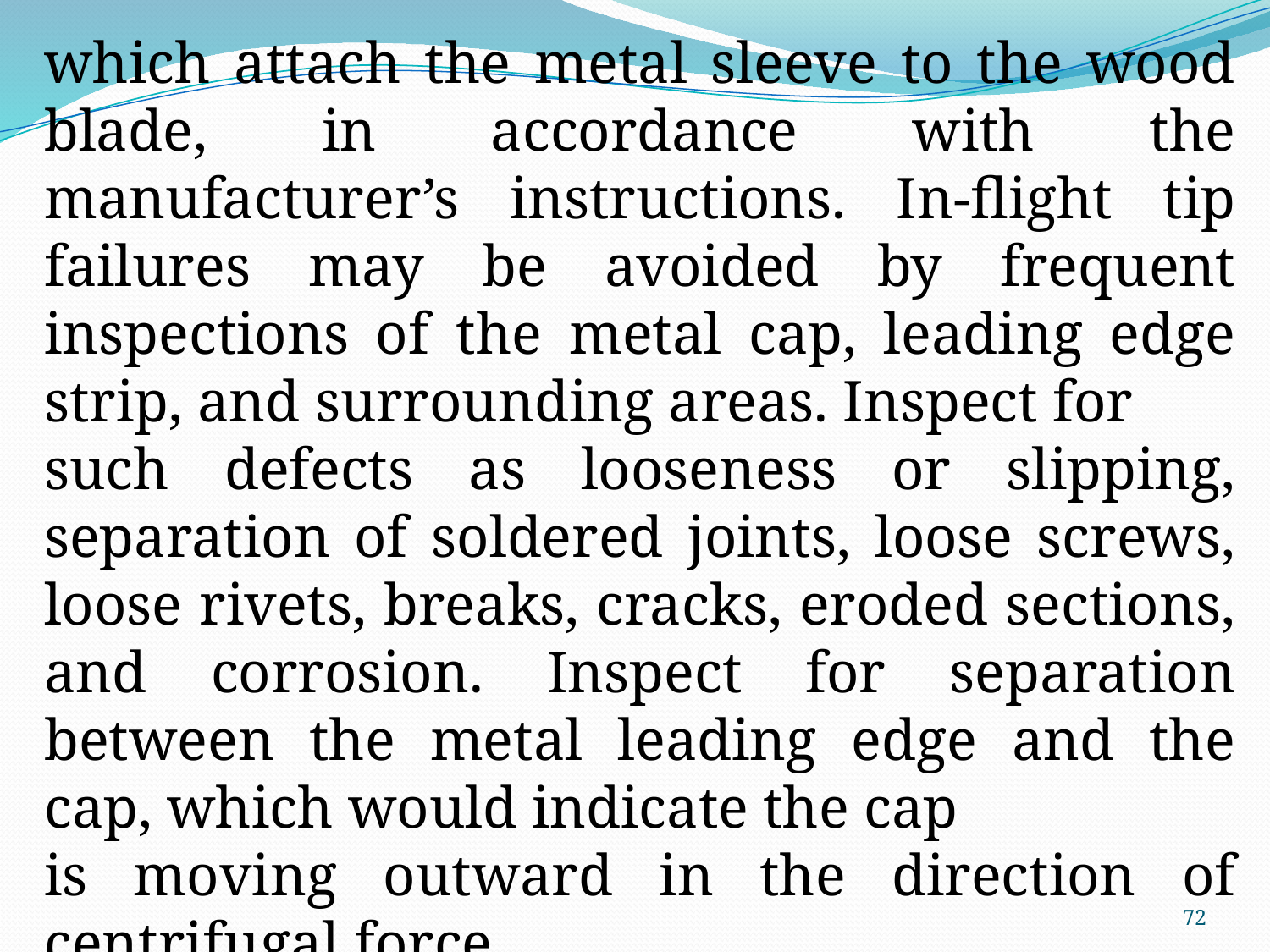

which attach the metal sleeve to the wood blade, in accordance with the manufacturer’s instructions. In-flight tip failures may be avoided by frequent inspections of the metal cap, leading edge strip, and surrounding areas. Inspect for
such defects as looseness or slipping, separation of soldered joints, loose screws, loose rivets, breaks, cracks, eroded sections, and corrosion. Inspect for separation between the metal leading edge and the cap, which would indicate the cap
is moving outward in the direction of centrifugal force.
72